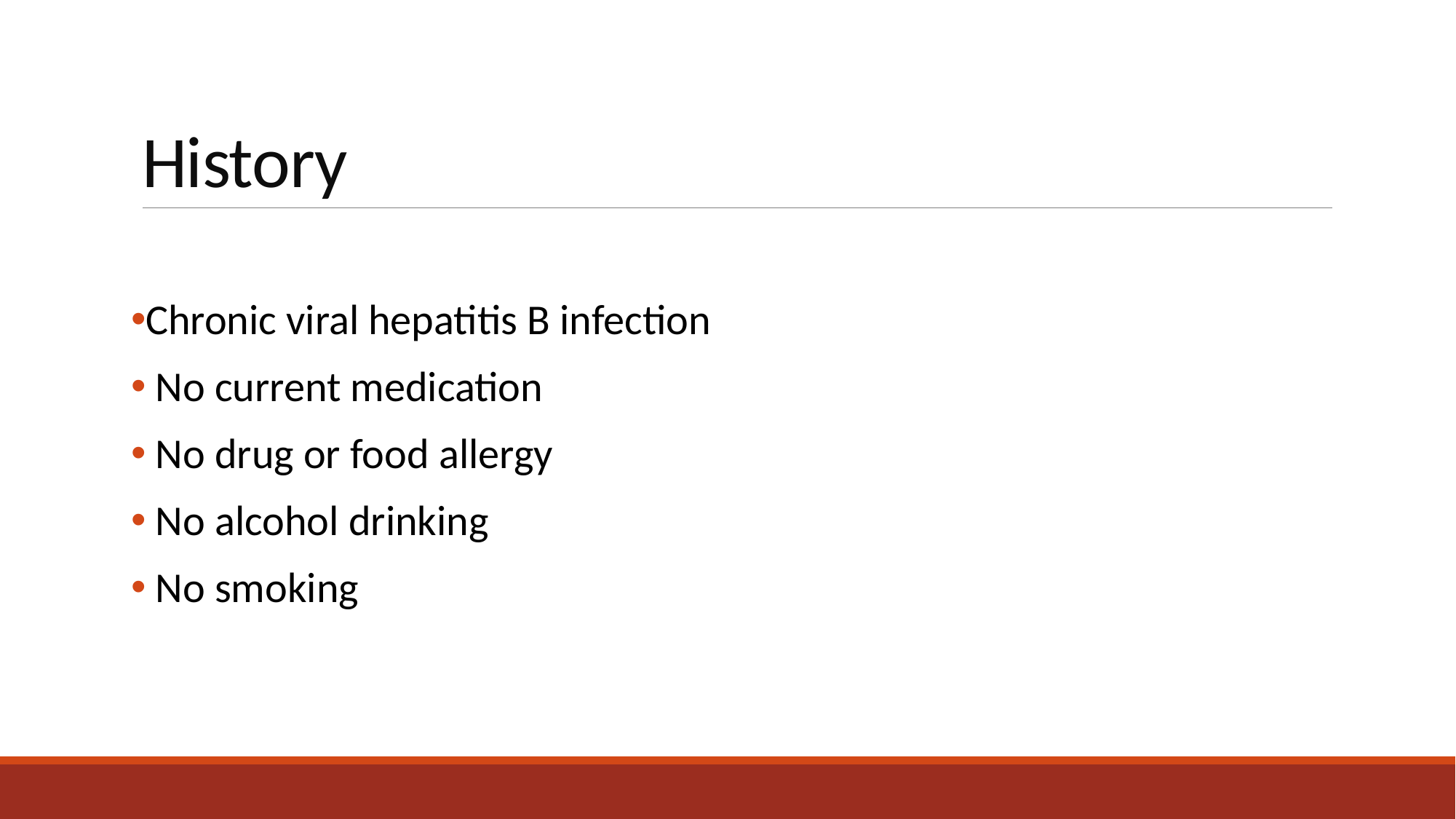

# History

Chronic viral hepatitis B infection
 No current medication
 No drug or food allergy
 No alcohol drinking
 No smoking